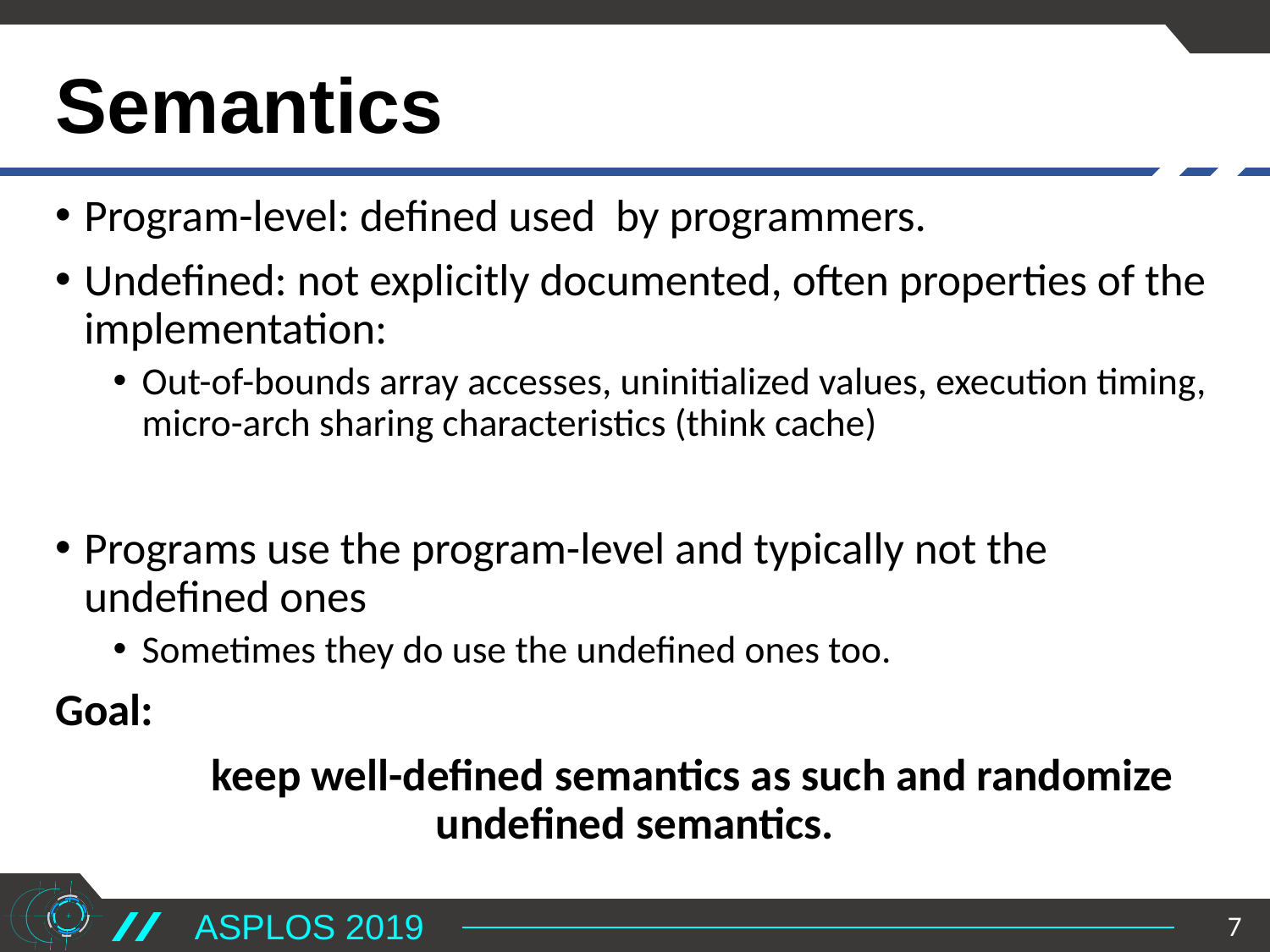

# Semantics
Program-level: defined used  by programmers.
Undefined: not explicitly documented, often properties of the implementation:
Out-of-bounds array accesses, uninitialized values, execution timing, micro-arch sharing characteristics (think cache)

Programs use the program-level and typically not the undefined ones
Sometimes they do use the undefined ones too.
Goal:
	keep well-defined semantics as such and randomize undefined semantics.

7